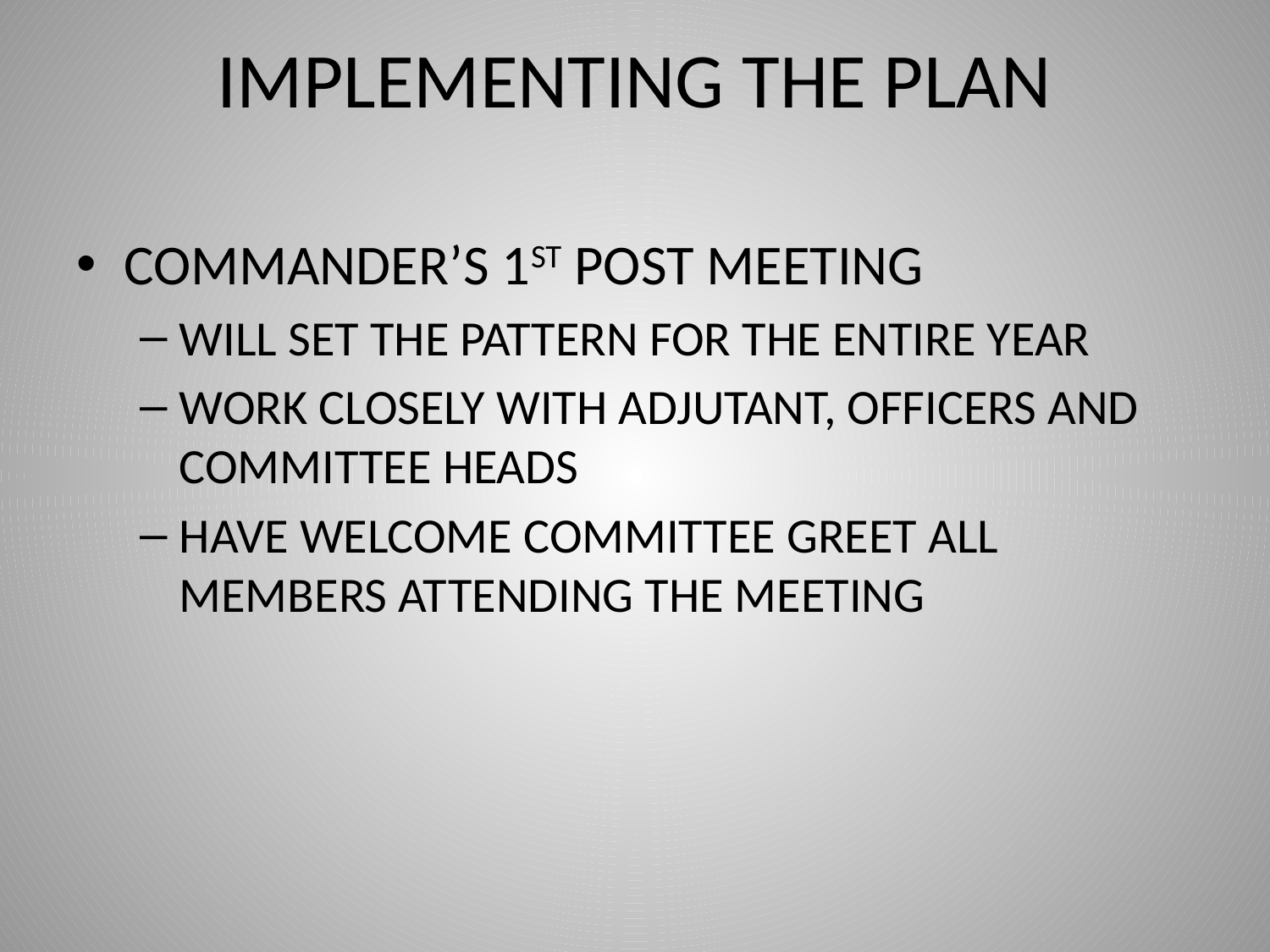

# IMPLEMENTING THE PLAN
COMMANDER’S 1ST POST MEETING
WILL SET THE PATTERN FOR THE ENTIRE YEAR
WORK CLOSELY WITH ADJUTANT, OFFICERS AND COMMITTEE HEADS
HAVE WELCOME COMMITTEE GREET ALL  MEMBERS ATTENDING THE MEETING